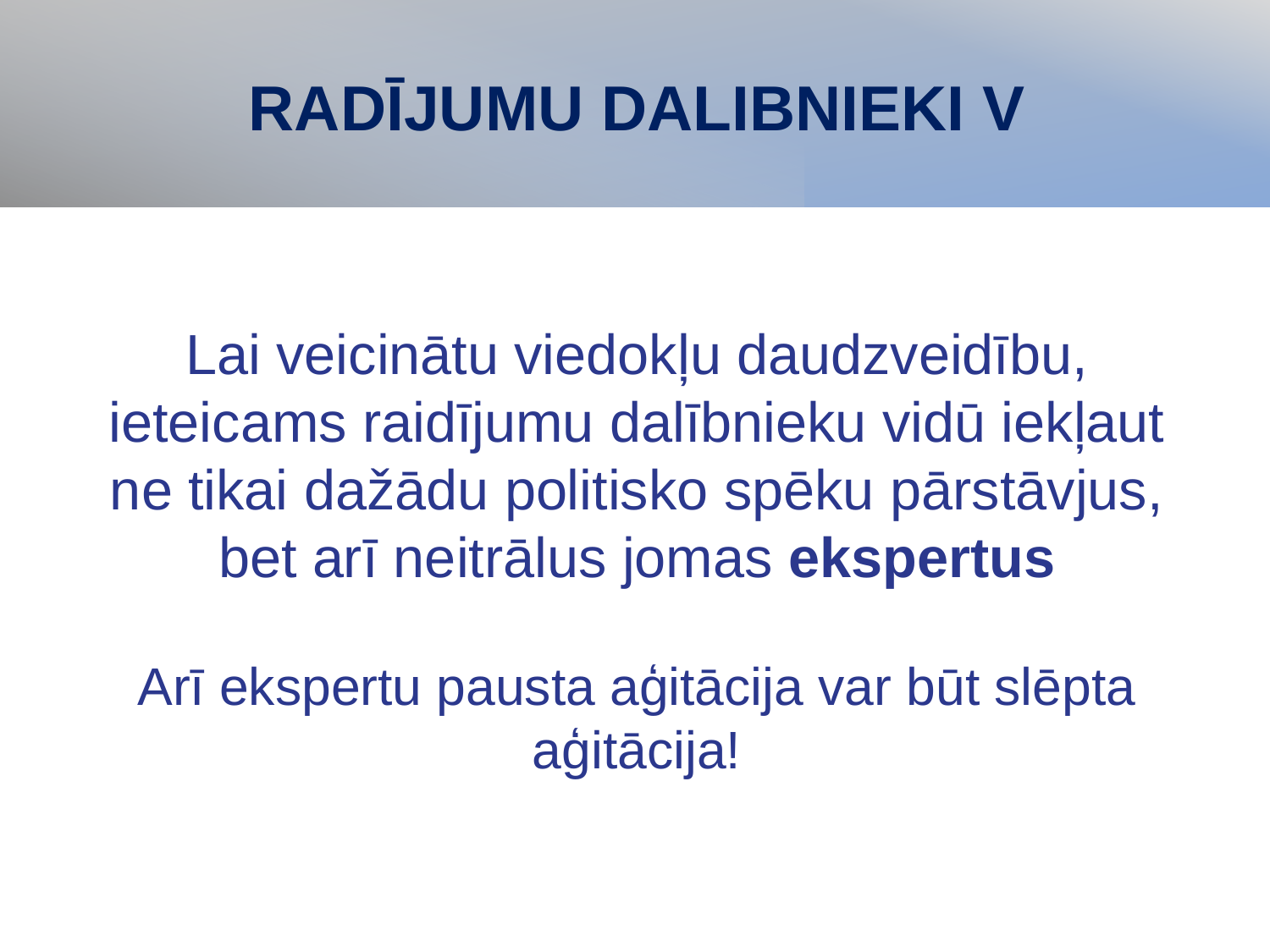

# RADĪJUMU DALIBNIEKI V

Lai veicinātu viedokļu daudzveidību, ieteicams raidījumu dalībnieku vidū iekļaut ne tikai dažādu politisko spēku pārstāvjus, bet arī neitrālus jomas ekspertus

Arī ekspertu pausta aģitācija var būt slēpta aģitācija!